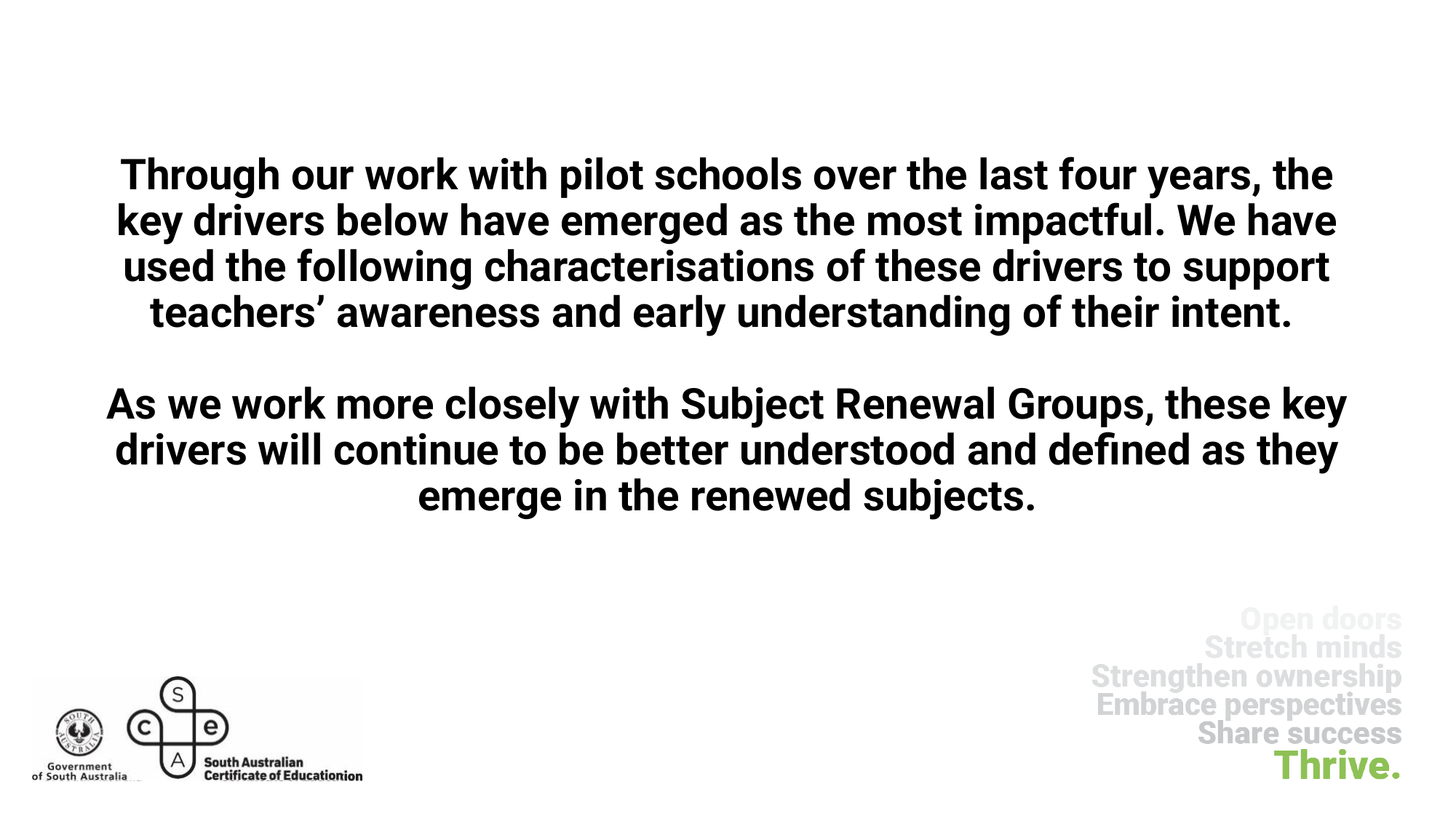

Through our work with pilot schools over the last four years, the key drivers below have emerged as the most impactful. We have used the following characterisations of these drivers to support teachers’ awareness and early understanding of their intent.

As we work more closely with Subject Renewal Groups, these key drivers will continue to be better understood and defined as they emerge in the renewed subjects.